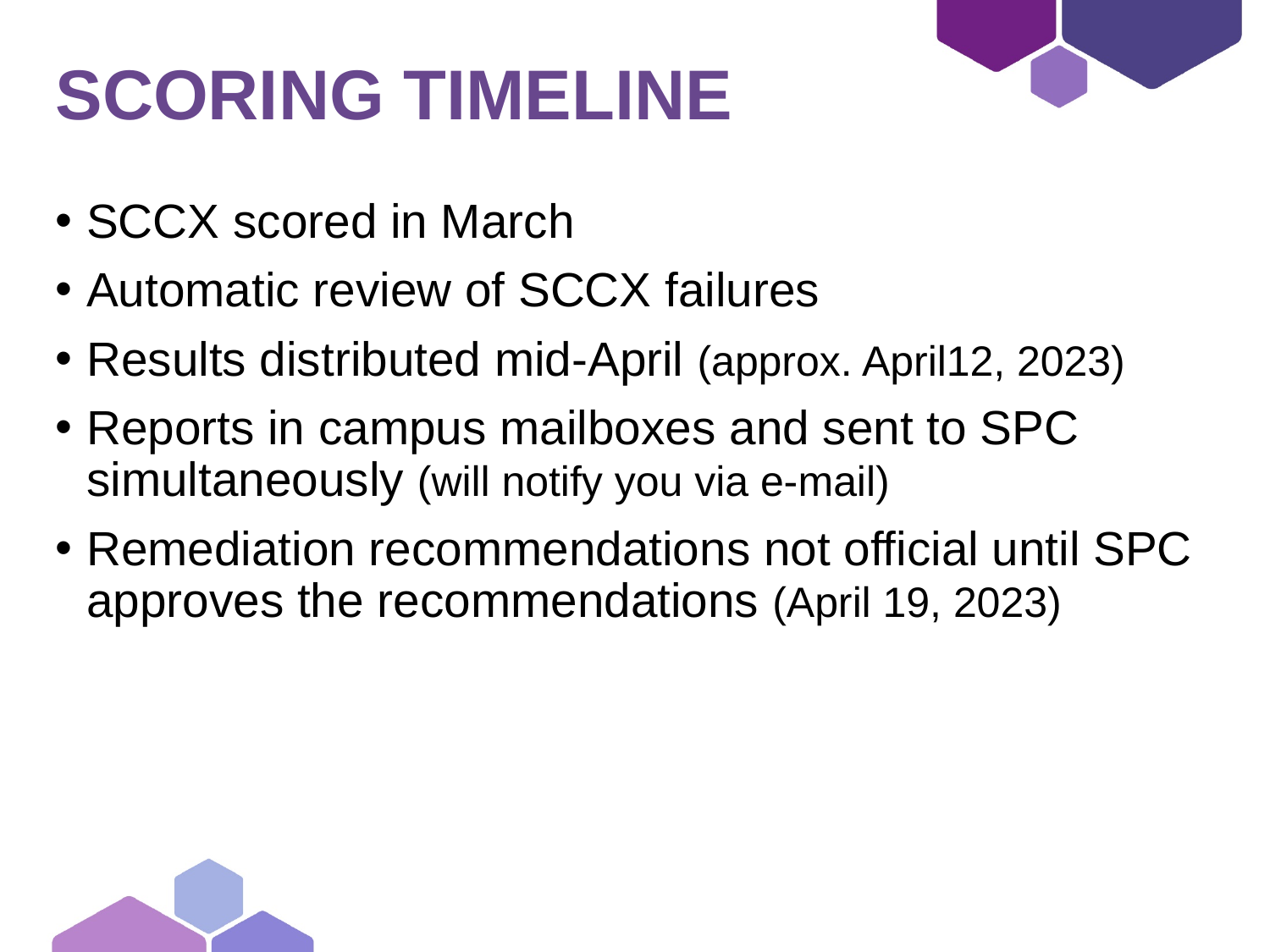

# Scoring Timeline
SCCX scored in March
Automatic review of SCCX failures
Results distributed mid-April (approx. April12, 2023)
Reports in campus mailboxes and sent to SPC simultaneously (will notify you via e-mail)
Remediation recommendations not official until SPC approves the recommendations (April 19, 2023)